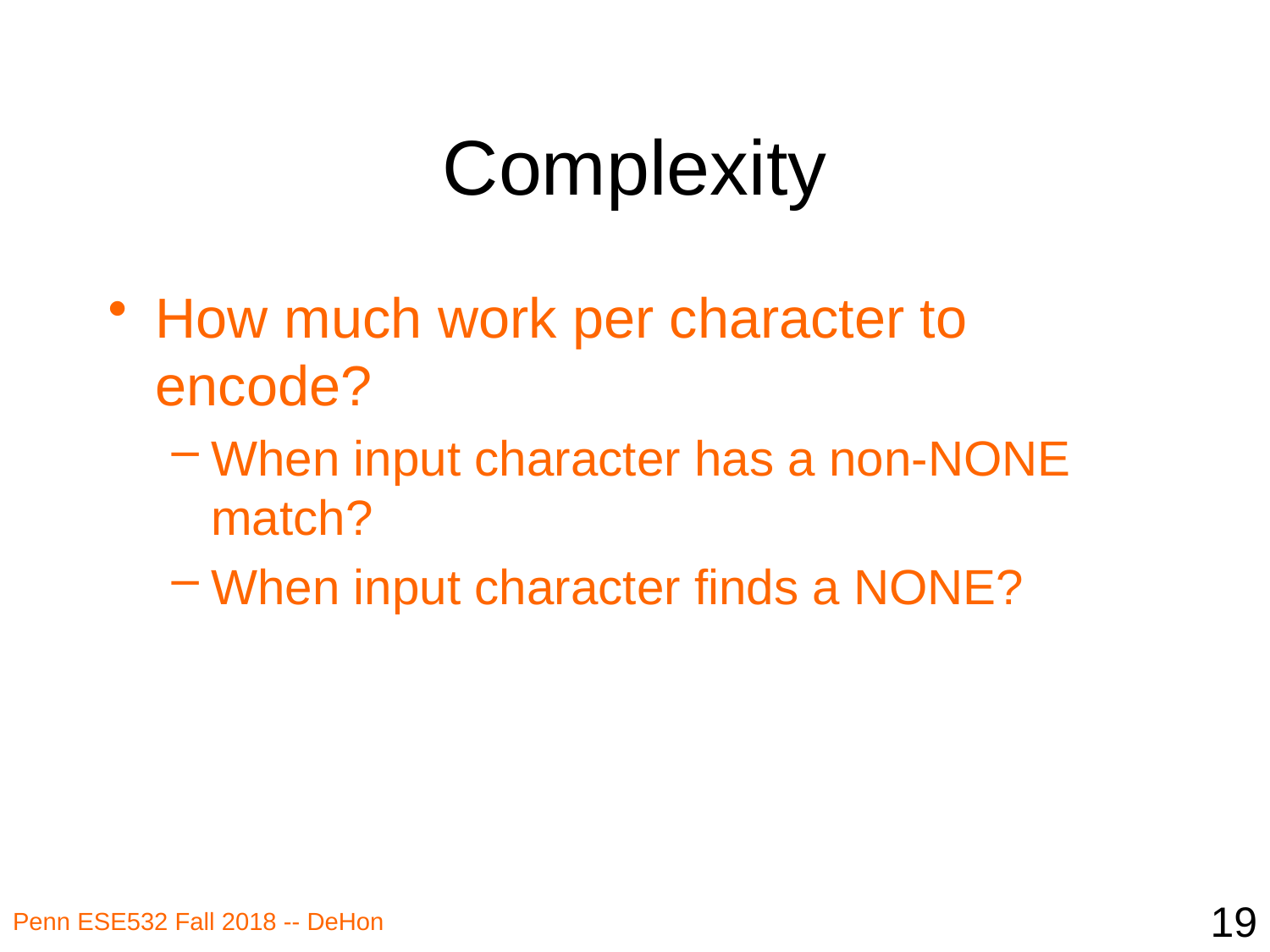

# Complexity
How much work per character to encode?
When input character has a non-NONE match?
When input character finds a NONE?
19
Penn ESE532 Fall 2018 -- DeHon